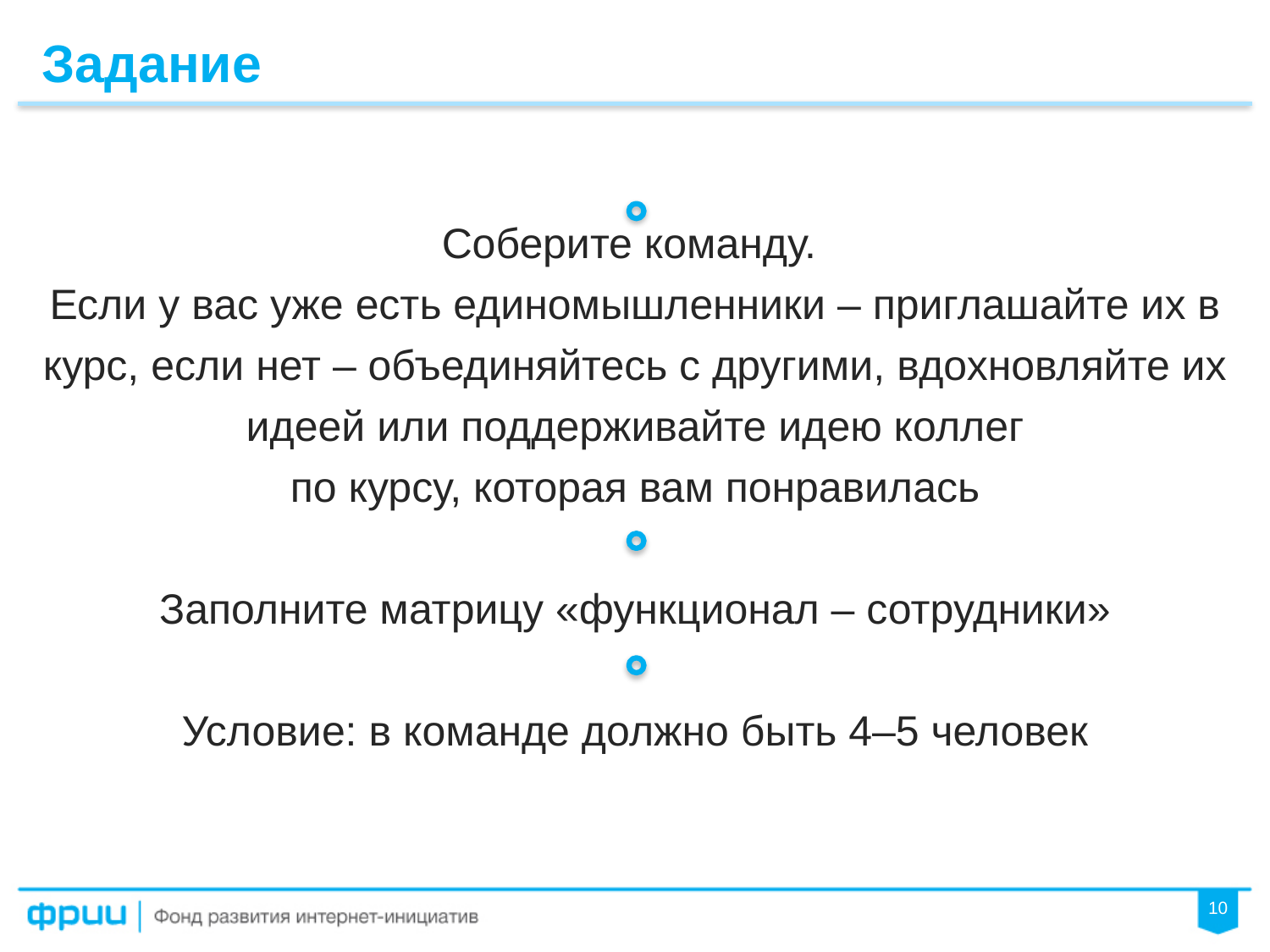

Задание
Соберите команду.
Если у вас уже есть единомышленники – приглашайте их в курс, если нет – объединяйтесь с другими, вдохновляйте их идеей или поддерживайте идею коллег
по курсу, которая вам понравилась

Заполните матрицу «функционал – сотрудники»

Условие: в команде должно быть 4–5 человек